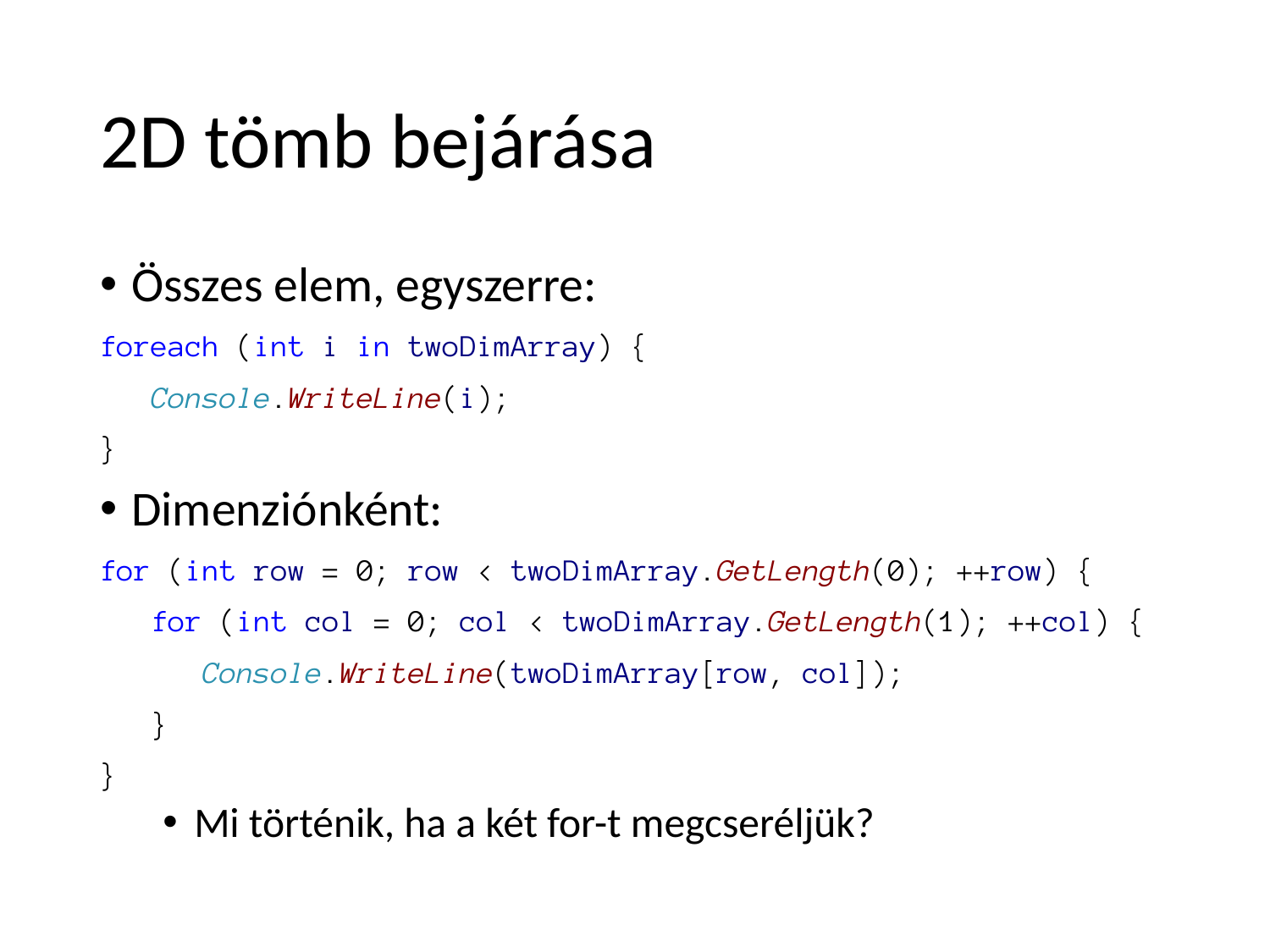

# 2D tömb bejárása
Összes elem, egyszerre:
foreach (int i in twoDimArray) {
   Console.WriteLine(i);
}
Dimenziónként:
for (int row = 0; row < twoDimArray.GetLength(0); ++row) {
   for (int col = 0; col < twoDimArray.GetLength(1); ++col) {
      Console.WriteLine(twoDimArray[row, col]);
   }
}
Mi történik, ha a két for-t megcseréljük?